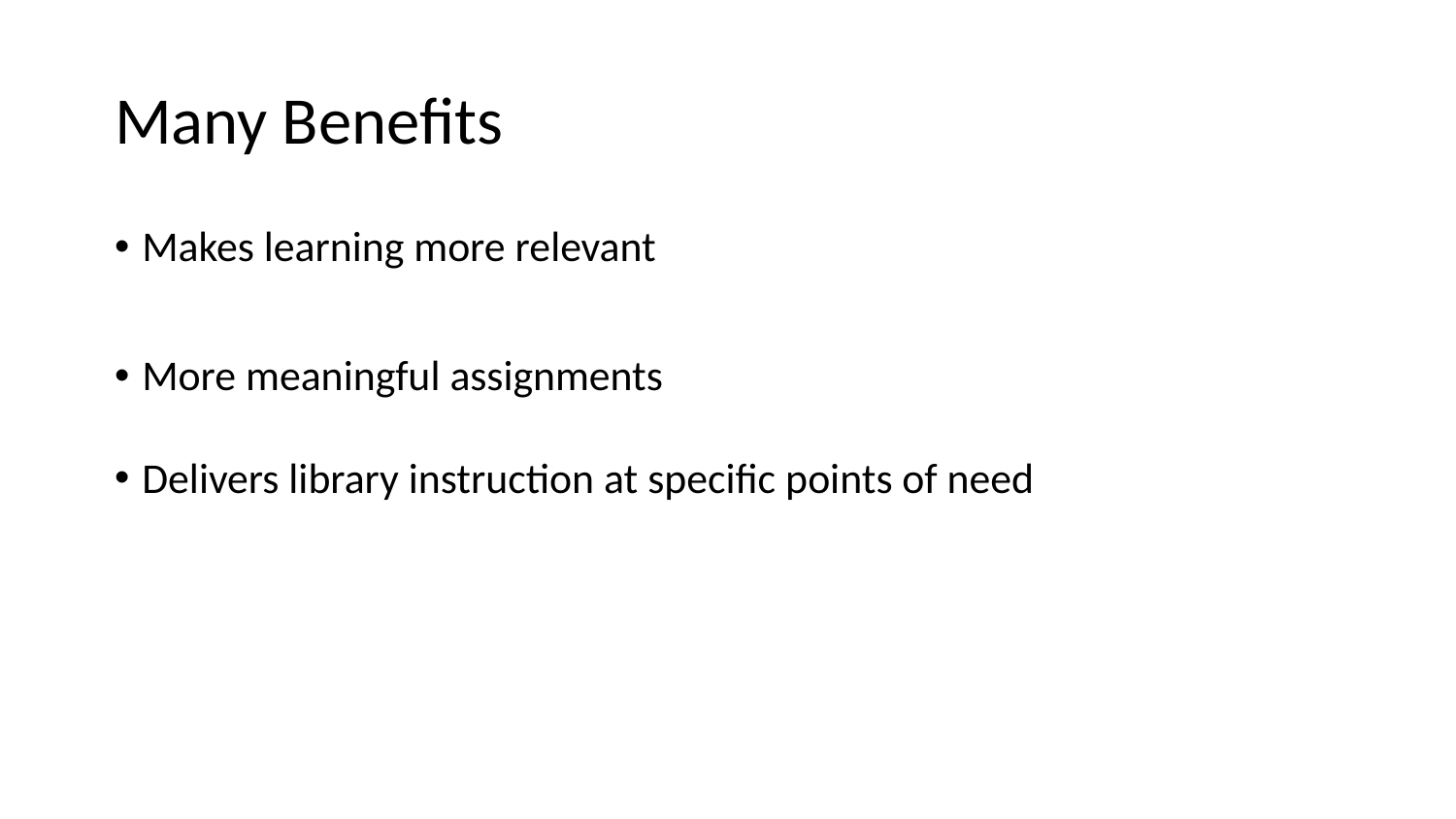

# Many Benefits
Makes learning more relevant

More meaningful assignments

Delivers library instruction at specific points of need